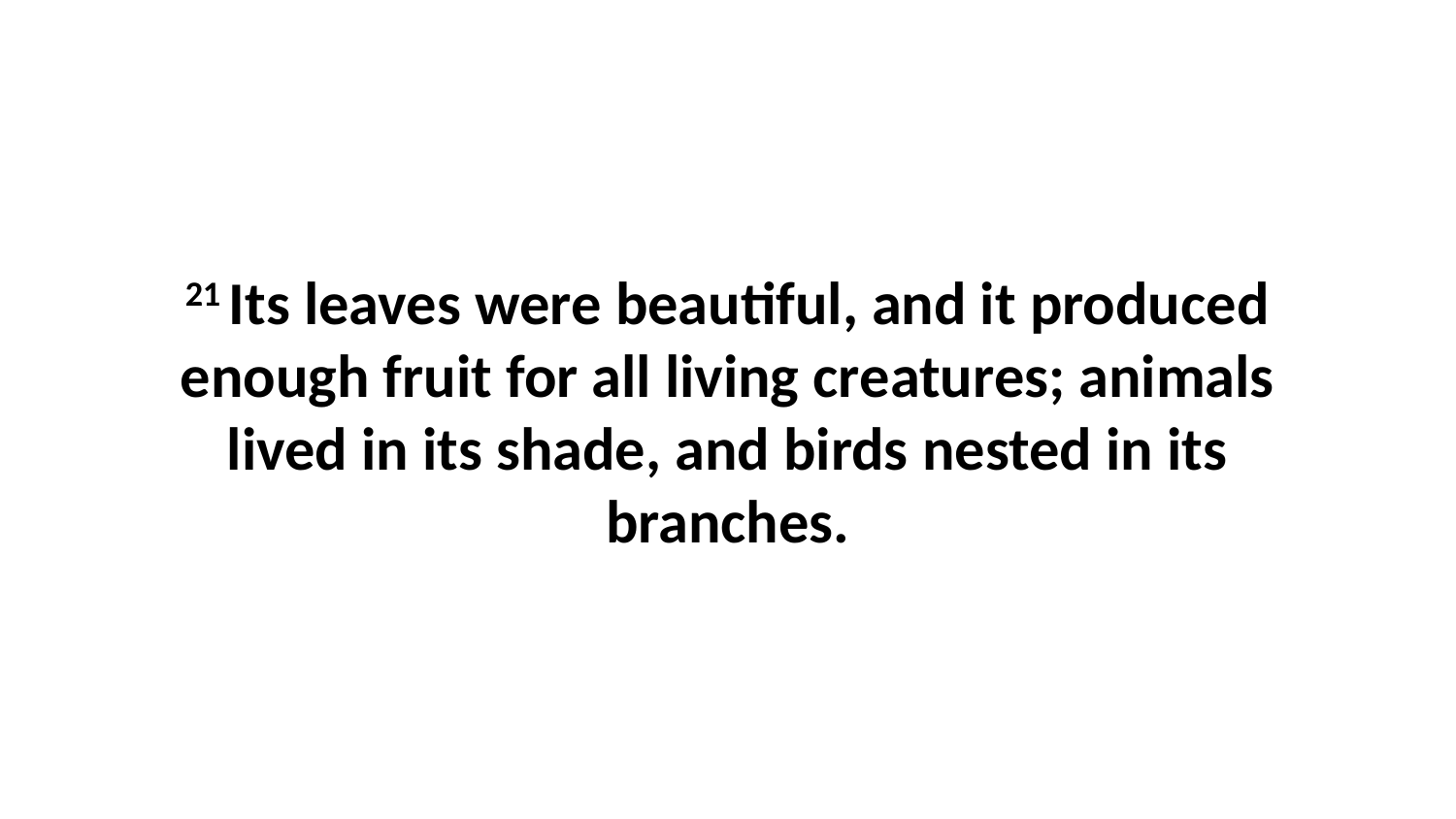

21 Its leaves were beautiful, and it produced enough fruit for all living creatures; animals lived in its shade, and birds nested in its branches.